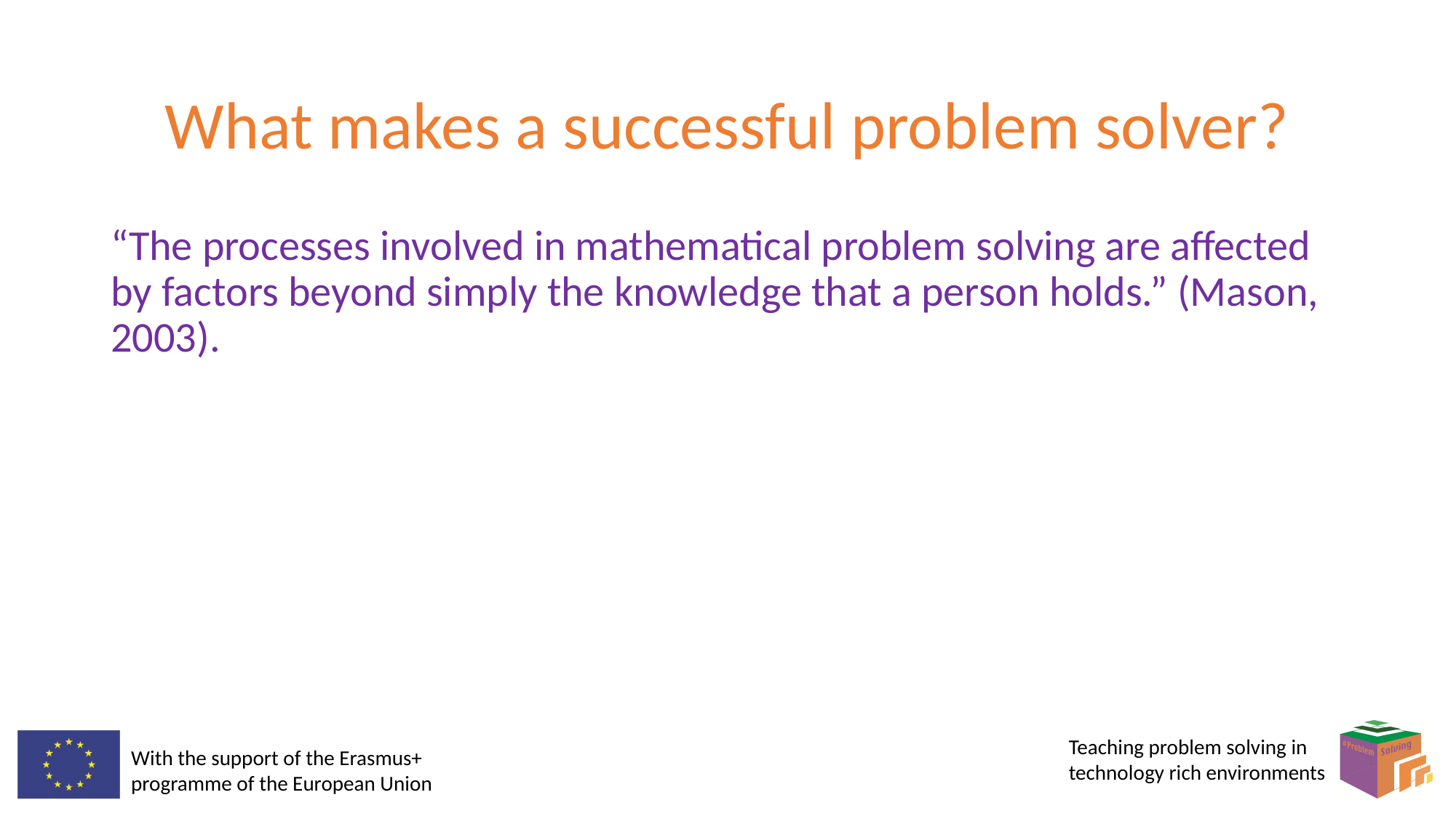

# What makes a successful problem solver?
“The processes involved in mathematical problem solving are affected by factors beyond simply the knowledge that a person holds.” (Mason, 2003).